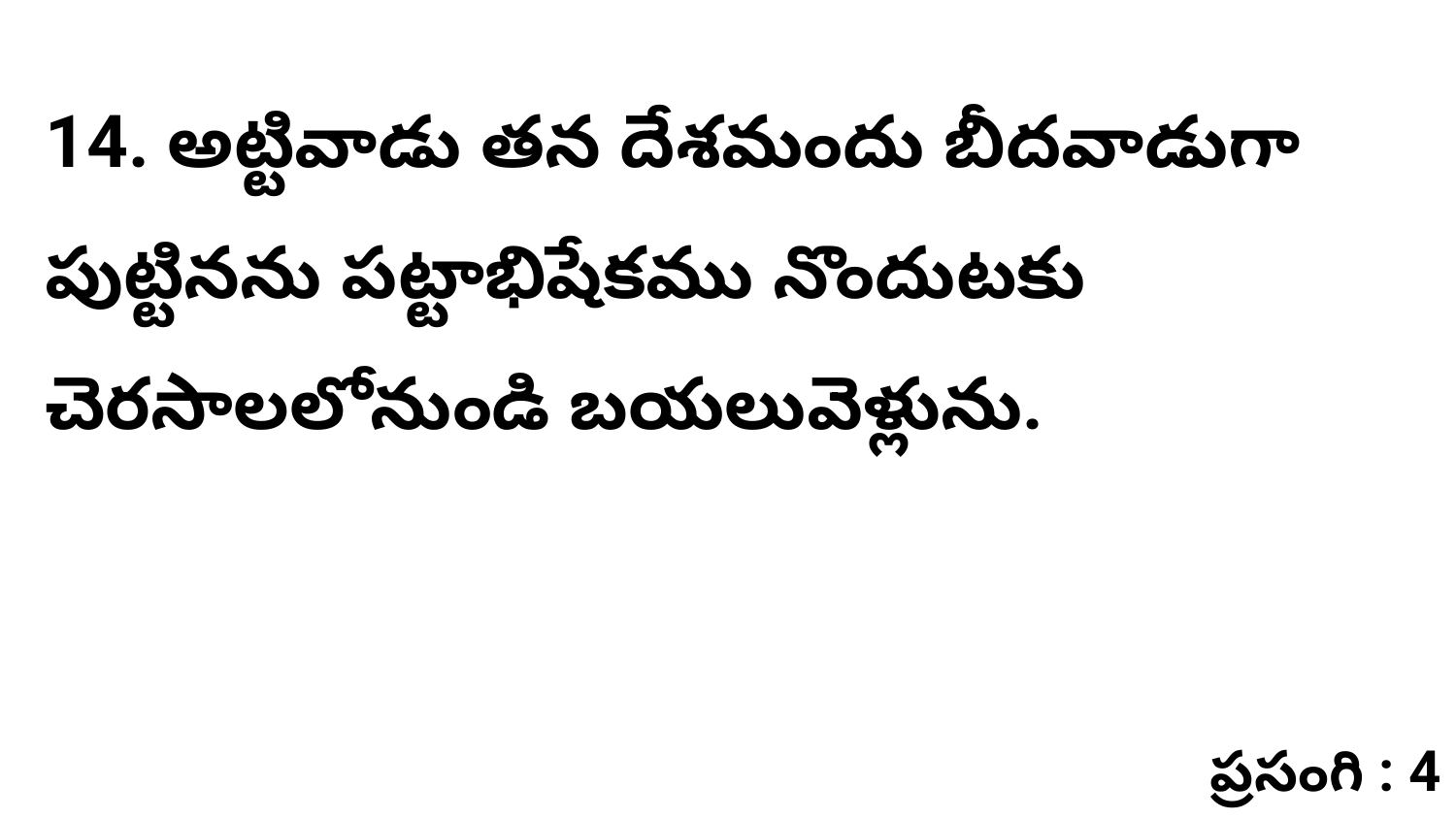

14. అట్టివాడు తన దేశమందు బీదవాడుగా పుట్టినను పట్టాభిషేకము నొందుటకు చెరసాలలోనుండి బయలువెళ్లును.
ప్రసంగి : 4